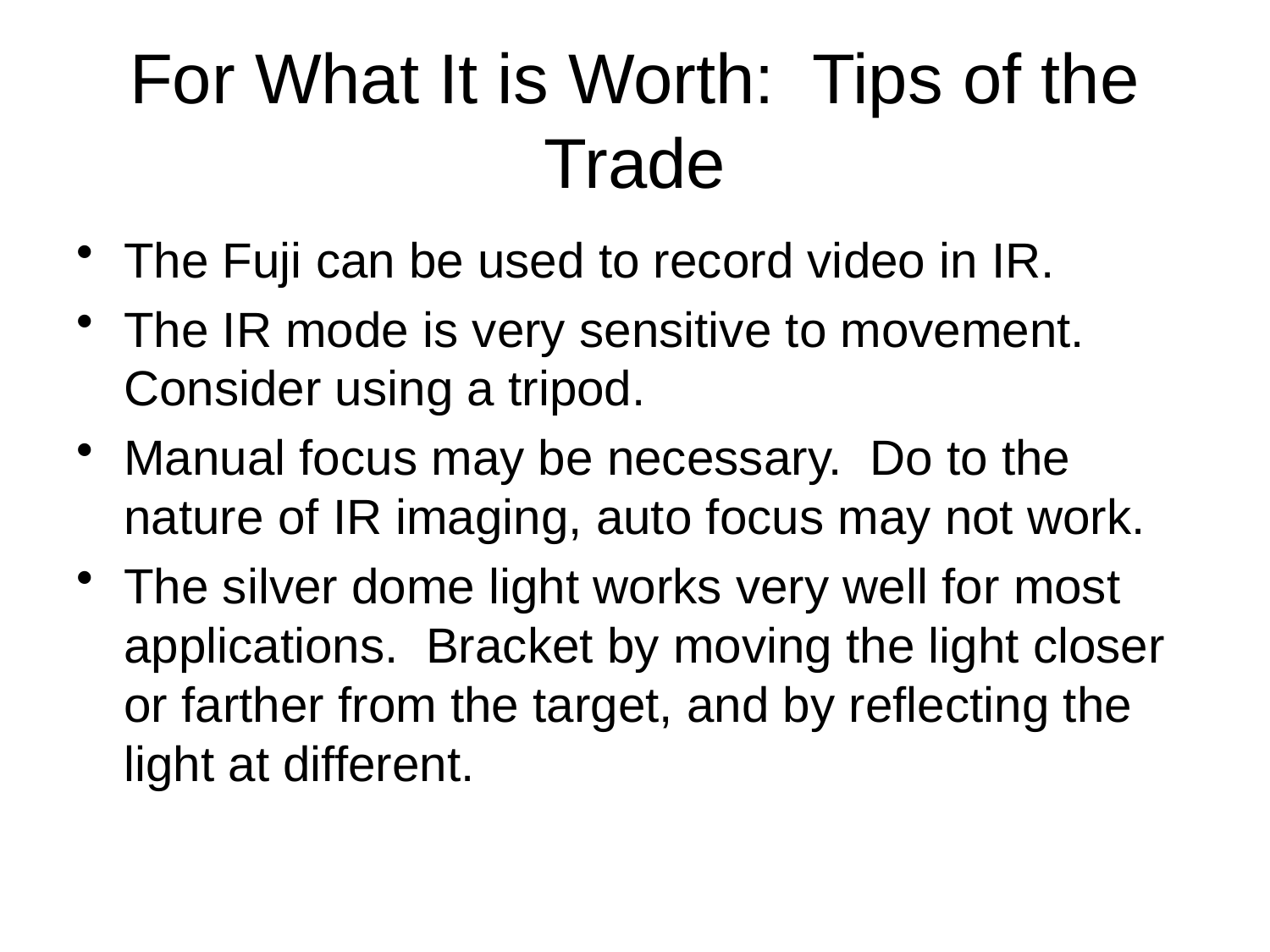

# For What It is Worth:  Tips of the Trade
The Fuji can be used to record video in IR.
The IR mode is very sensitive to movement.  Consider using a tripod.
Manual focus may be necessary.  Do to the nature of IR imaging, auto focus may not work.
The silver dome light works very well for most applications.  Bracket by moving the light closer or farther from the target, and by reflecting the light at different.